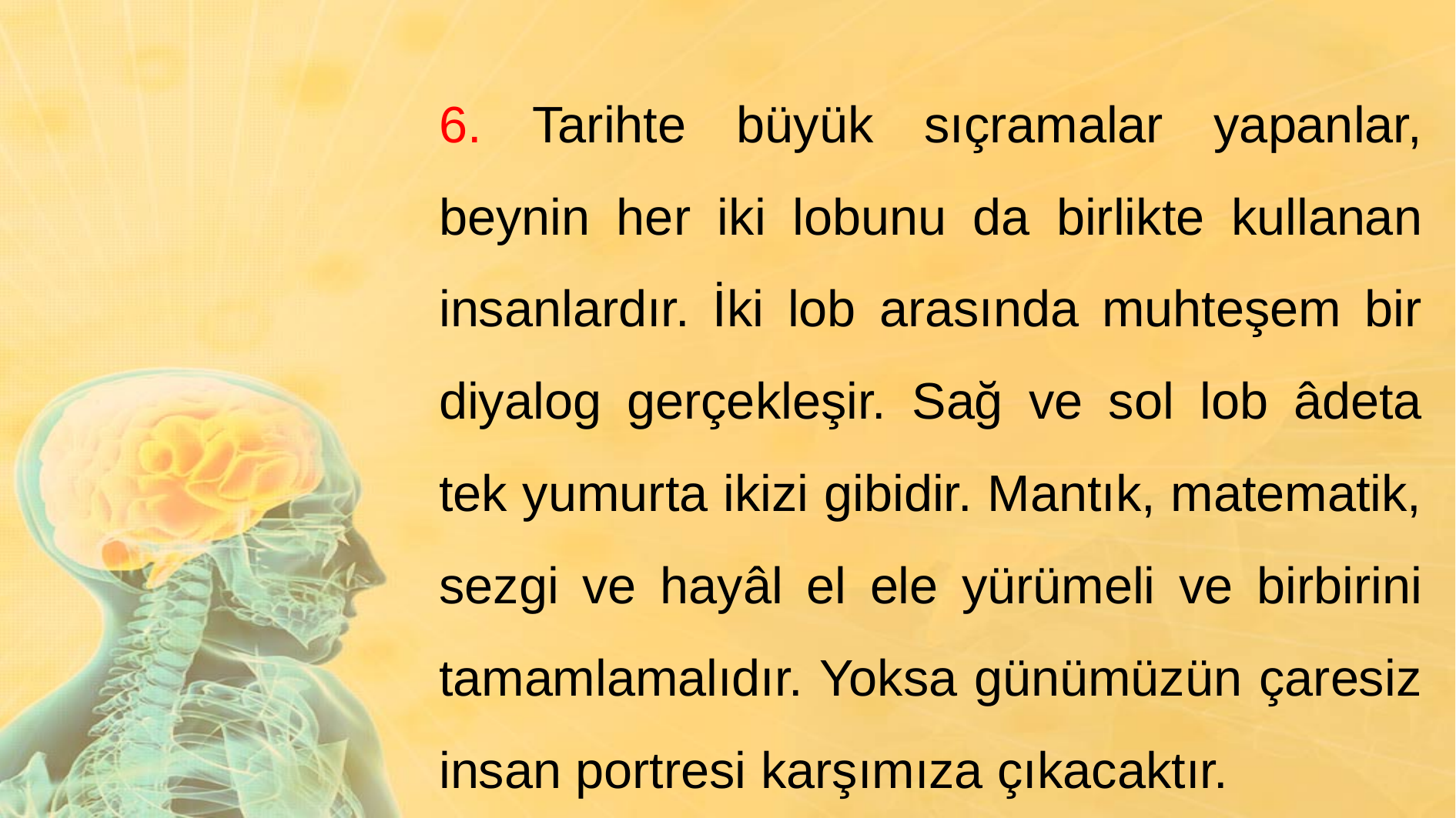

6. Tarihte büyük sıçramalar yapanlar, beynin her iki lobunu da birlikte kullanan insanlardır. İki lob arasında muhteşem bir diyalog gerçekleşir. Sağ ve sol lob âdeta tek yumurta ikizi gibidir. Mantık, matematik, sezgi ve hayâl el ele yürümeli ve birbirini tamamlamalıdır. Yoksa günümüzün çaresiz insan portresi karşımıza çıkacaktır.